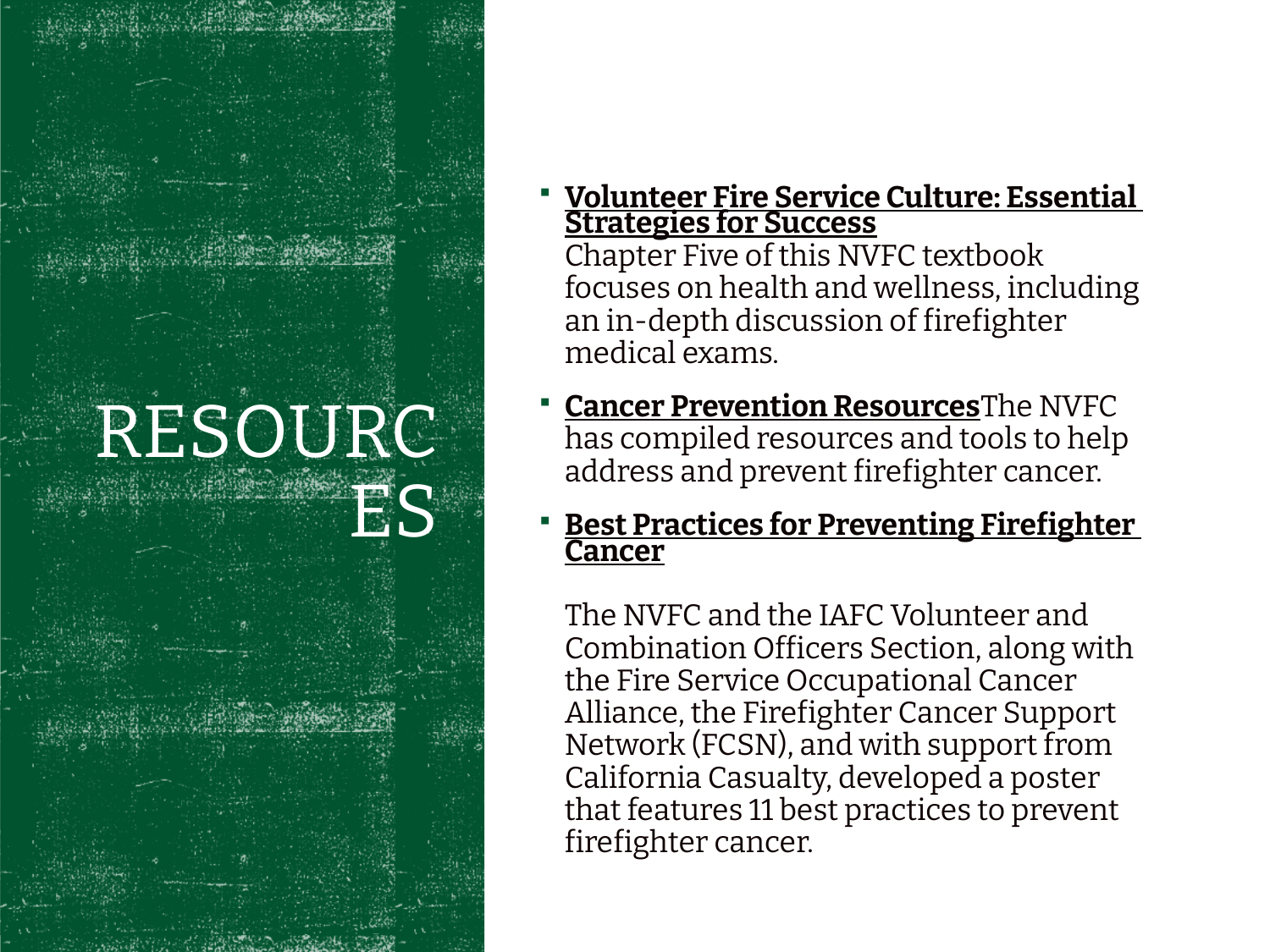

# Resources
Volunteer Fire Service Culture: Essential Strategies for Success
Chapter Five of this NVFC textbook focuses on health and wellness, including an in-depth discussion of firefighter medical exams.
Cancer Prevention Resources
The NVFC has compiled resources and tools to help address and prevent firefighter cancer.
Best Practices for Preventing Firefighter Cancer
The NVFC and the IAFC Volunteer and Combination Officers Section, along with the Fire Service Occupational Cancer Alliance, the Firefighter Cancer Support Network (FCSN), and with support from California Casualty, developed a poster that features 11 best practices to prevent firefighter cancer.